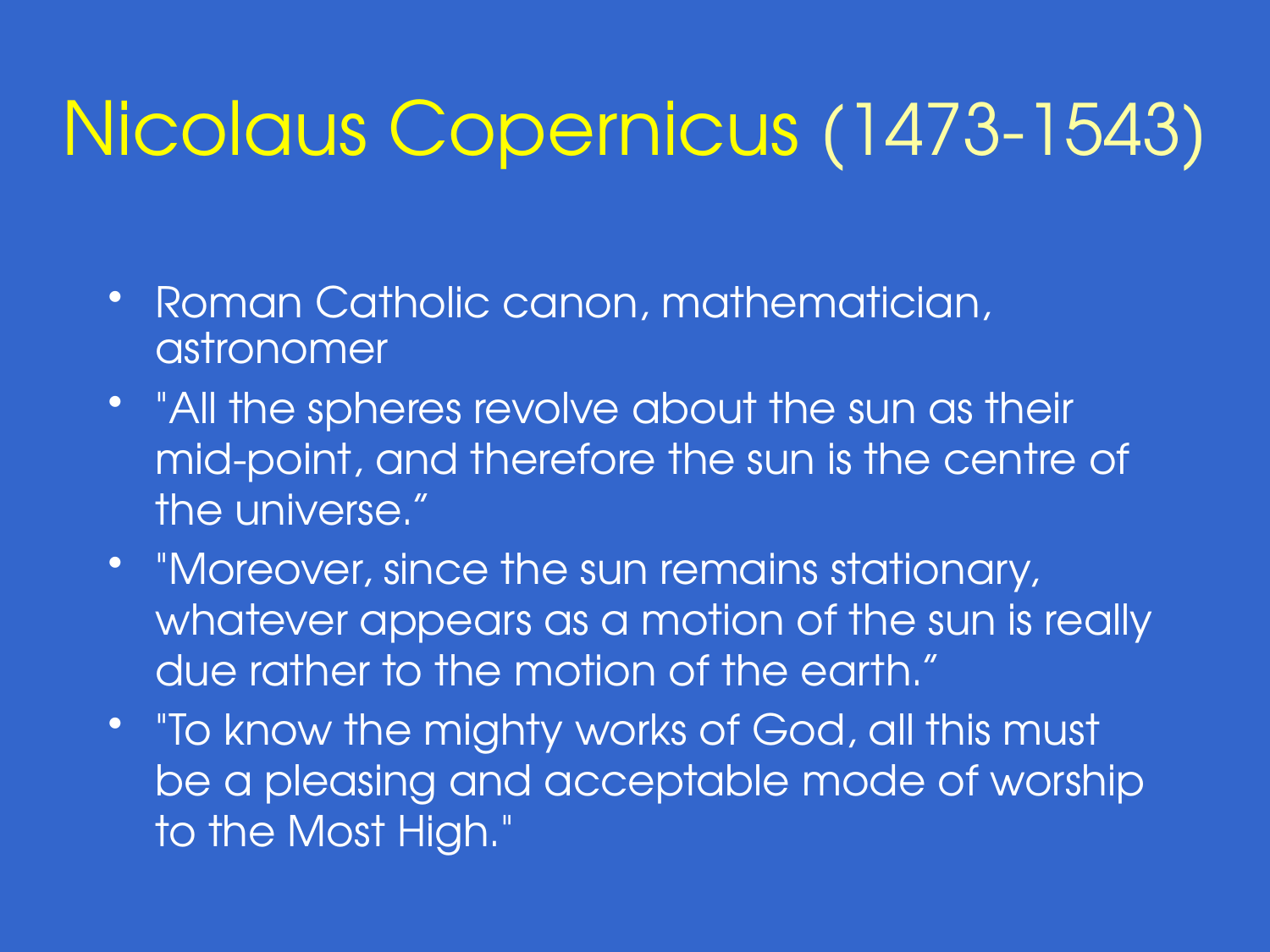

# Nicolaus Copernicus (1473-1543)
Roman Catholic canon, mathematician, astronomer
"All the spheres revolve about the sun as their mid-point, and therefore the sun is the centre of the universe.”
"Moreover, since the sun remains stationary, whatever appears as a motion of the sun is really due rather to the motion of the earth.”
"To know the mighty works of God, all this must be a pleasing and acceptable mode of worship to the Most High."